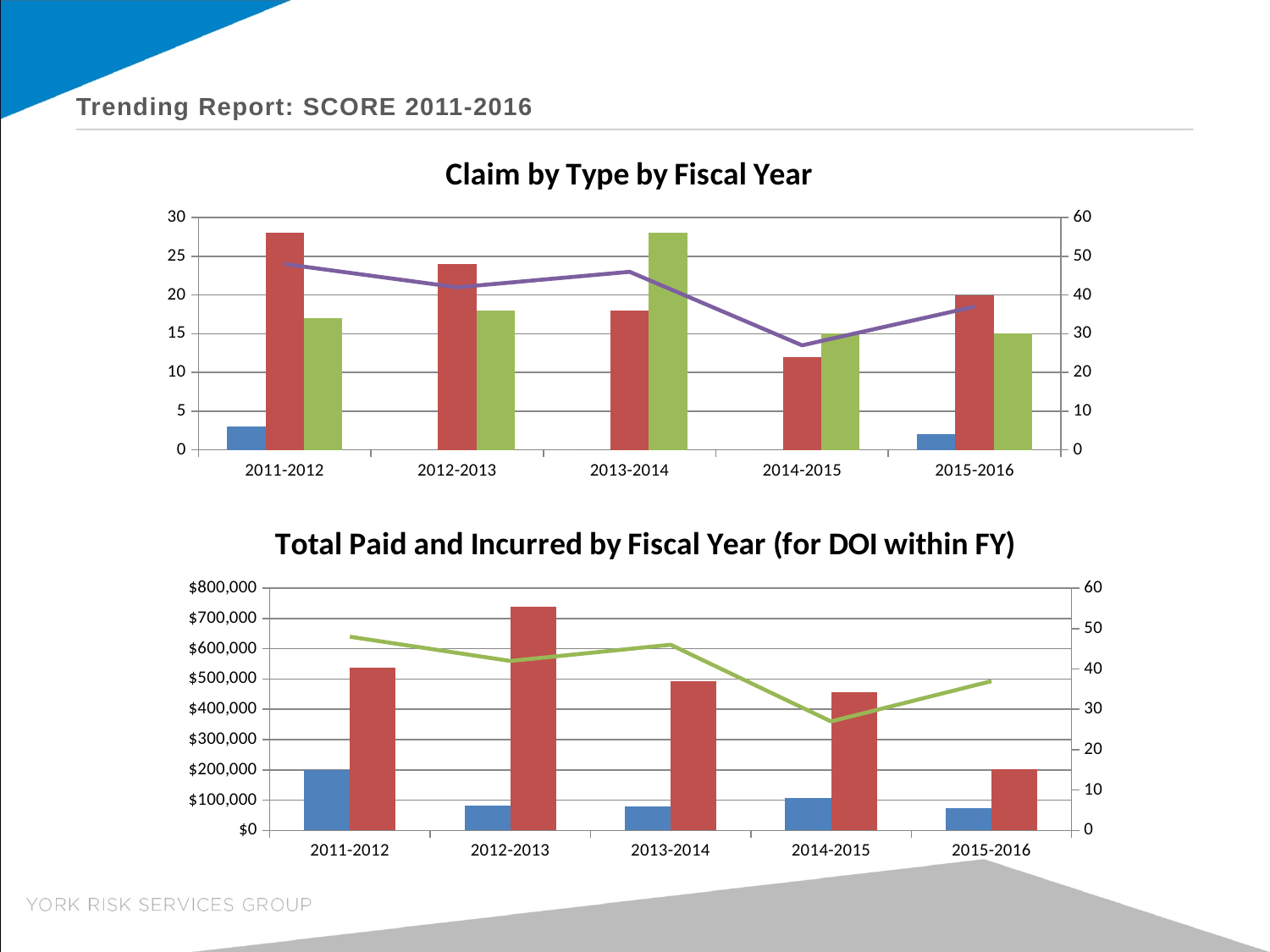

# Trending Report: SCORE 2011-2016

### Chart: Claim by Type by Fiscal Year

| Category | First Aid | Indemnity | Medical Only | Total |
|---|---|---|---|---|
| 2011-2012 | 3.0 | 28.0 | 17.0 | 48.0 |
| 2012-2013 | 0.0 | 24.0 | 18.0 | 42.0 |
| 2013-2014 | 0.0 | 18.0 | 28.0 | 46.0 |
| 2014-2015 | 0.0 | 12.0 | 15.0 | 27.0 |
| 2015-2016 | 2.0 | 20.0 | 15.0 | 37.0 |

### Chart: Total Paid and Incurred by Fiscal Year (for DOI within FY)

| Category | Total Paid | Incurred | Total |
|---|---|---|---|
| 2011-2012 | 199775.0 | 537962.0 | 48.0 |
| 2012-2013 | 82247.0 | 737878.0 | 42.0 |
| 2013-2014 | 79080.0 | 492109.0 | 46.0 |
| 2014-2015 | 107830.0 | 457817.0 | 27.0 |
| 2015-2016 | 74935.0 | 203618.0 | 37.0 |